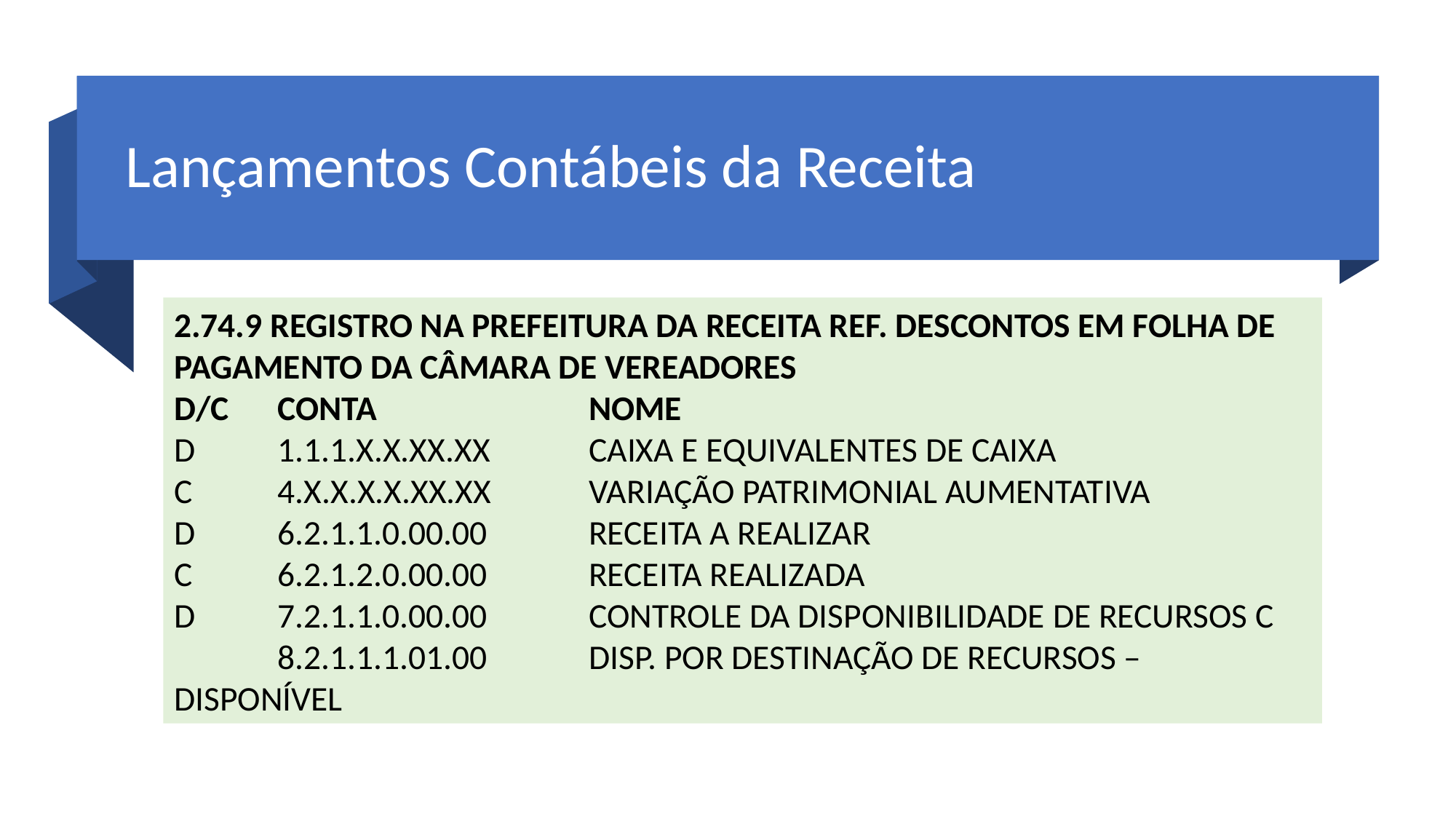

Lançamentos Contábeis da Receita

2.74.9 REGISTRO NA PREFEITURA DA RECEITA REF. DESCONTOS EM FOLHA DE PAGAMENTO DA CÂMARA DE VEREADORES
D/C 	CONTA 		NOME
D 	1.1.1.X.X.XX.XX 	CAIXA E EQUIVALENTES DE CAIXA
C 	4.X.X.X.X.XX.XX 	VARIAÇÃO PATRIMONIAL AUMENTATIVA
D 	6.2.1.1.0.00.00 	RECEITA A REALIZAR
C 	6.2.1.2.0.00.00 	RECEITA REALIZADA
D 	7.2.1.1.0.00.00 	CONTROLE DA DISPONIBILIDADE DE RECURSOS C 	8.2.1.1.1.01.00 	DISP. POR DESTINAÇÃO DE RECURSOS – DISPONÍVEL